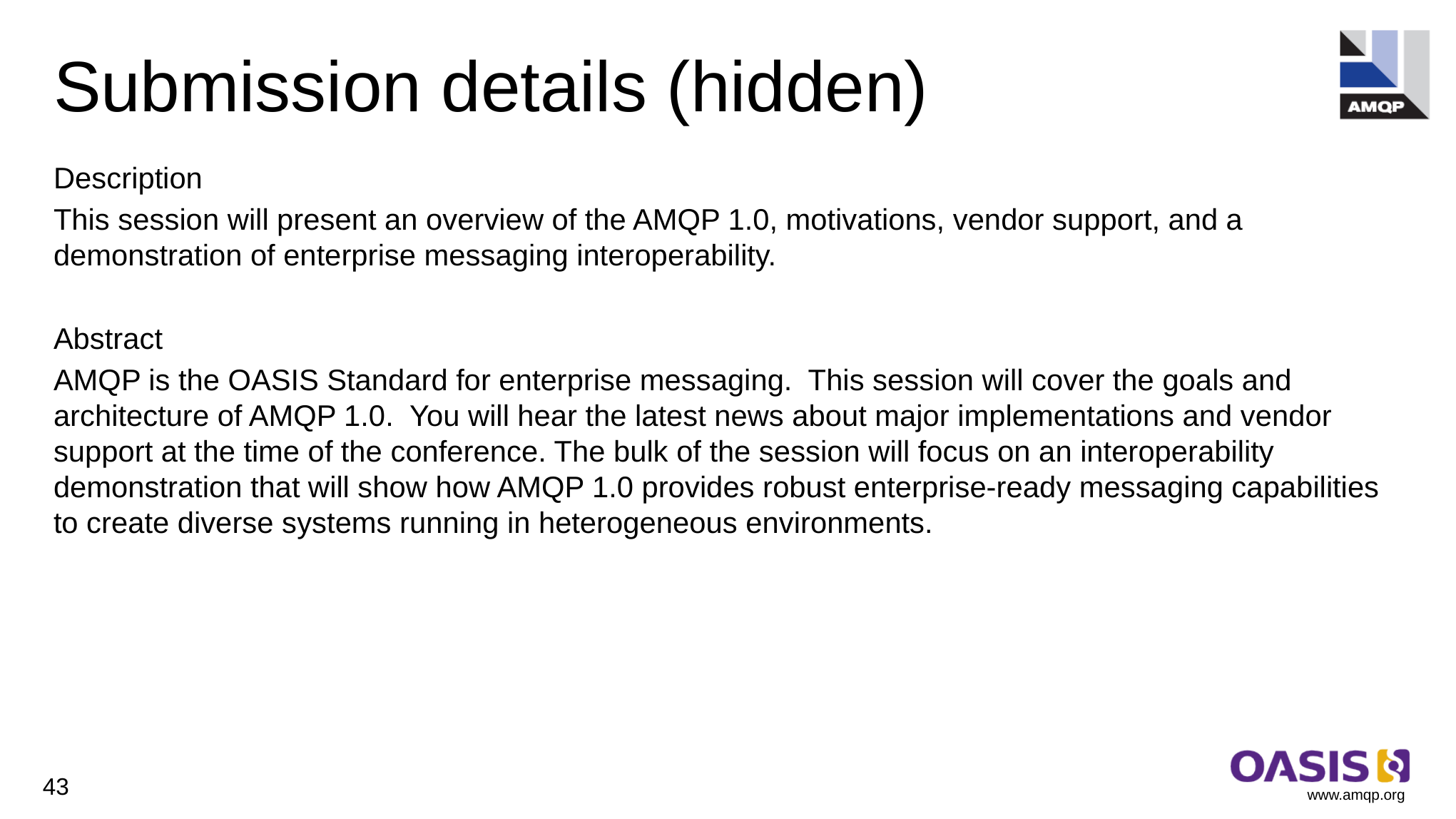

# Submission details (hidden)
Description
This session will present an overview of the AMQP 1.0, motivations, vendor support, and a demonstration of enterprise messaging interoperability.

Abstract
AMQP is the OASIS Standard for enterprise messaging.  This session will cover the goals and architecture of AMQP 1.0.  You will hear the latest news about major implementations and vendor support at the time of the conference. The bulk of the session will focus on an interoperability demonstration that will show how AMQP 1.0 provides robust enterprise-ready messaging capabilities to create diverse systems running in heterogeneous environments.